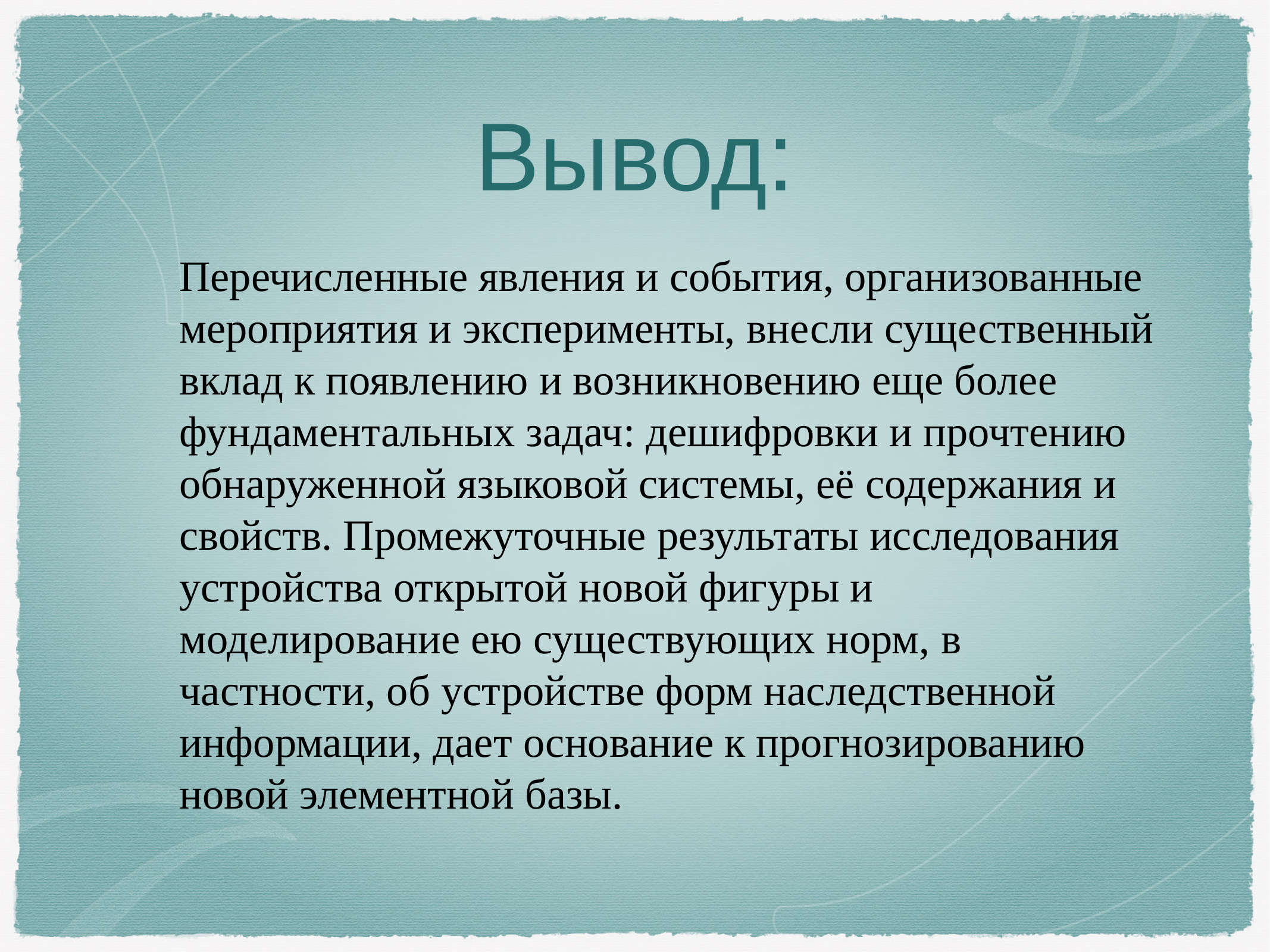

# Вывод:
Перечисленные явления и события, организованные мероприятия и эксперименты, внесли существенный вклад к появлению и возникновению еще более фундаментальных задач: дешифровки и прочтению обнаруженной языковой системы, её содержания и свойств. Промежуточные результаты исследования устройства открытой новой фигуры и моделирование ею существующих норм, в частности, об устройстве форм наследственной информации, дает основание к прогнозированию новой элементной базы.